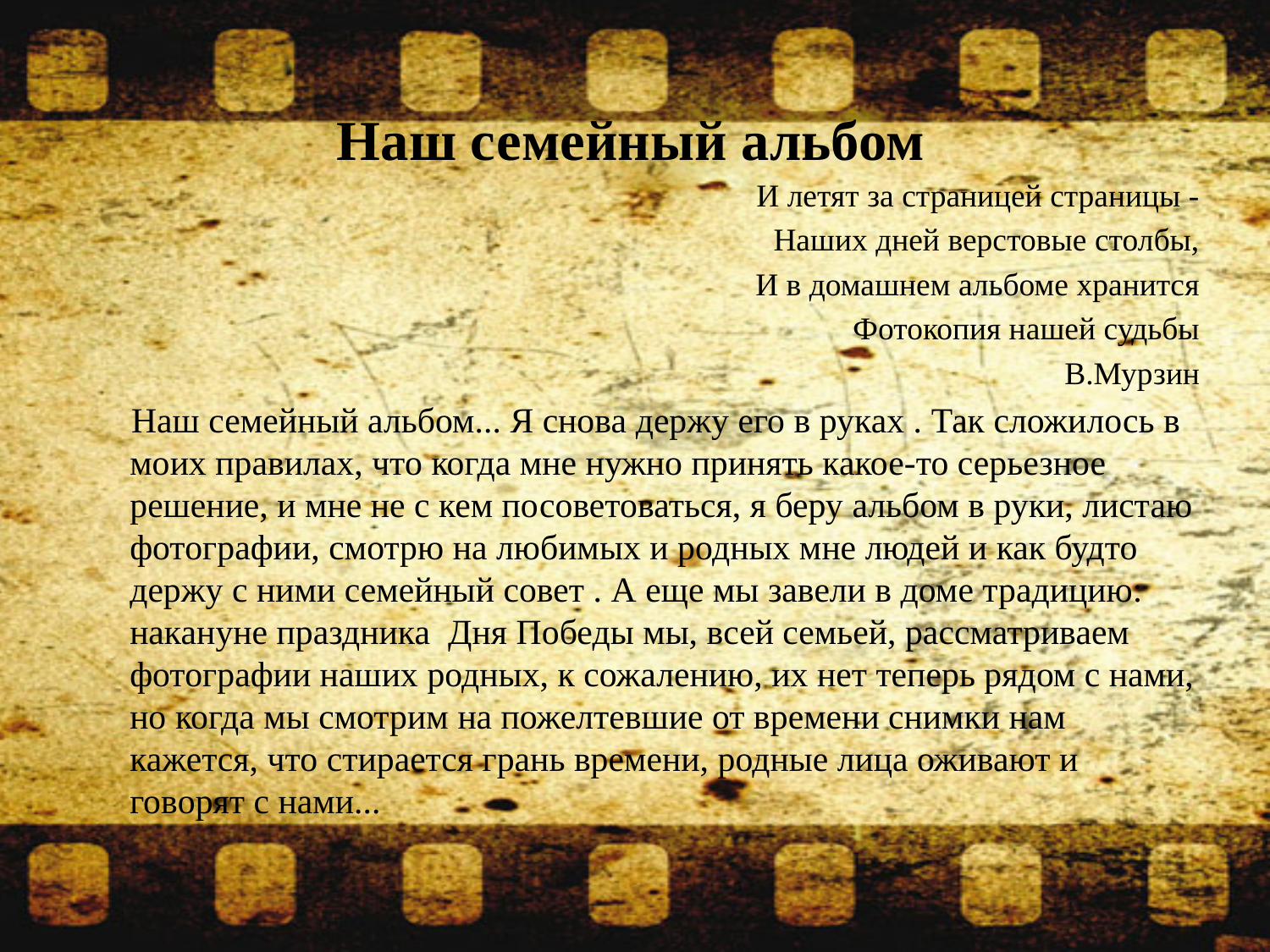

# Наш семейный альбом
И летят за страницей страницы -
Наших дней верстовые столбы,
И в домашнем альбоме хранится
Фотокопия нашей судьбы
В.Мурзин
        Наш семейный альбом... Я снова держу его в руках . Так сложилось в моих правилах, что когда мне нужно принять какое-то серьезное решение, и мне не с кем посоветоваться, я беру альбом в руки, листаю фотографии, смотрю на любимых и родных мне людей и как будто держу с ними семейный совет . А еще мы завели в доме традицию: накануне праздника  Дня Победы мы, всей семьей, рассматриваем фотографии наших родных, к сожалению, их нет теперь рядом с нами, но когда мы смотрим на пожелтевшие от времени снимки нам кажется, что стирается грань времени, родные лица оживают и говорят с нами...